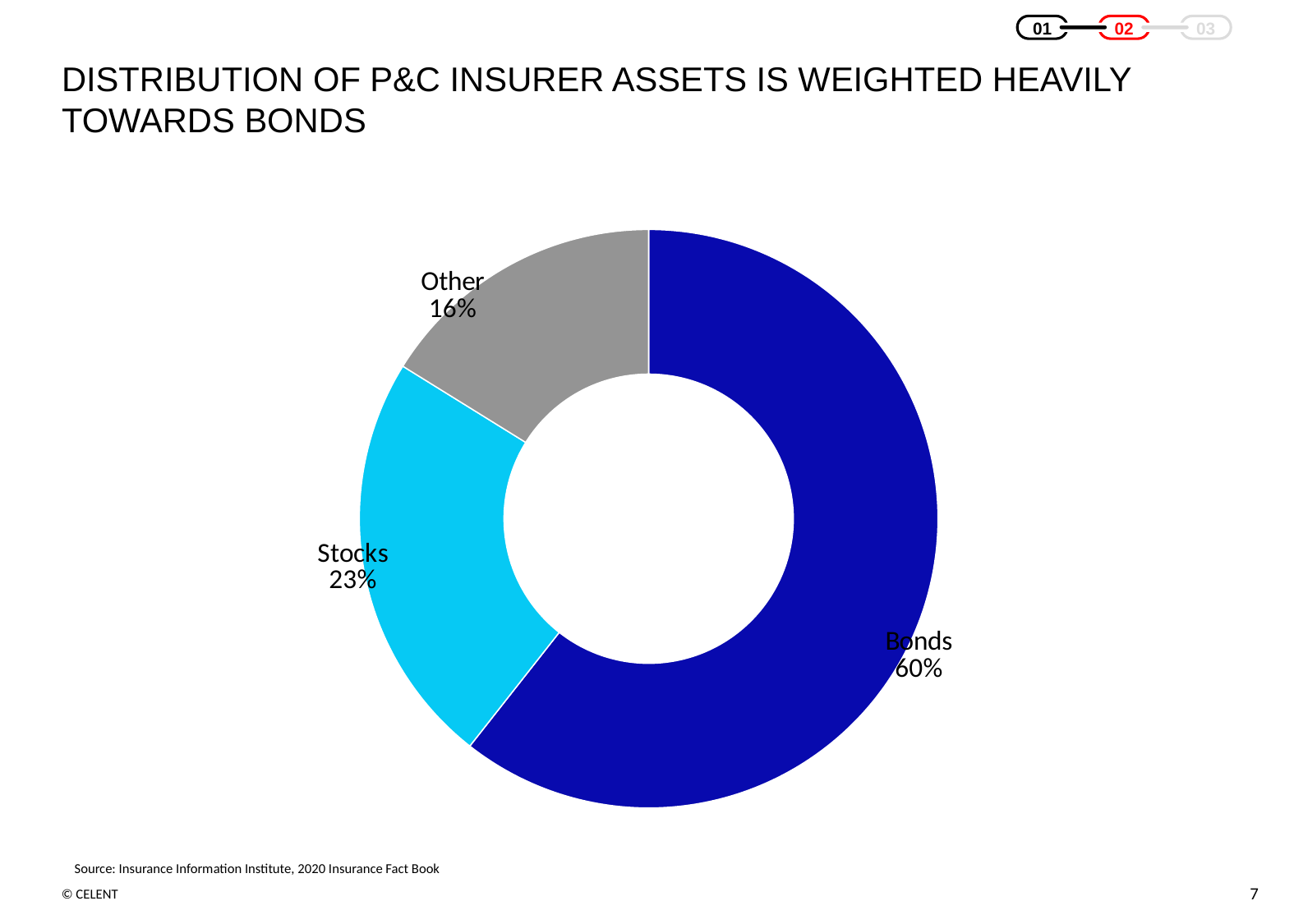

01

03
02

# DISTRIBUTION OF P&C INSURER ASSETS IS WEIGHTED HEAVILY TOWARDS BONDS

### Chart

| Category | Sales |
|---|---|
| Bonds | 0.6 |
| Stocks | 0.23 |
| Other | 0.16 |
Source: Insurance Information Institute, 2020 Insurance Fact Book